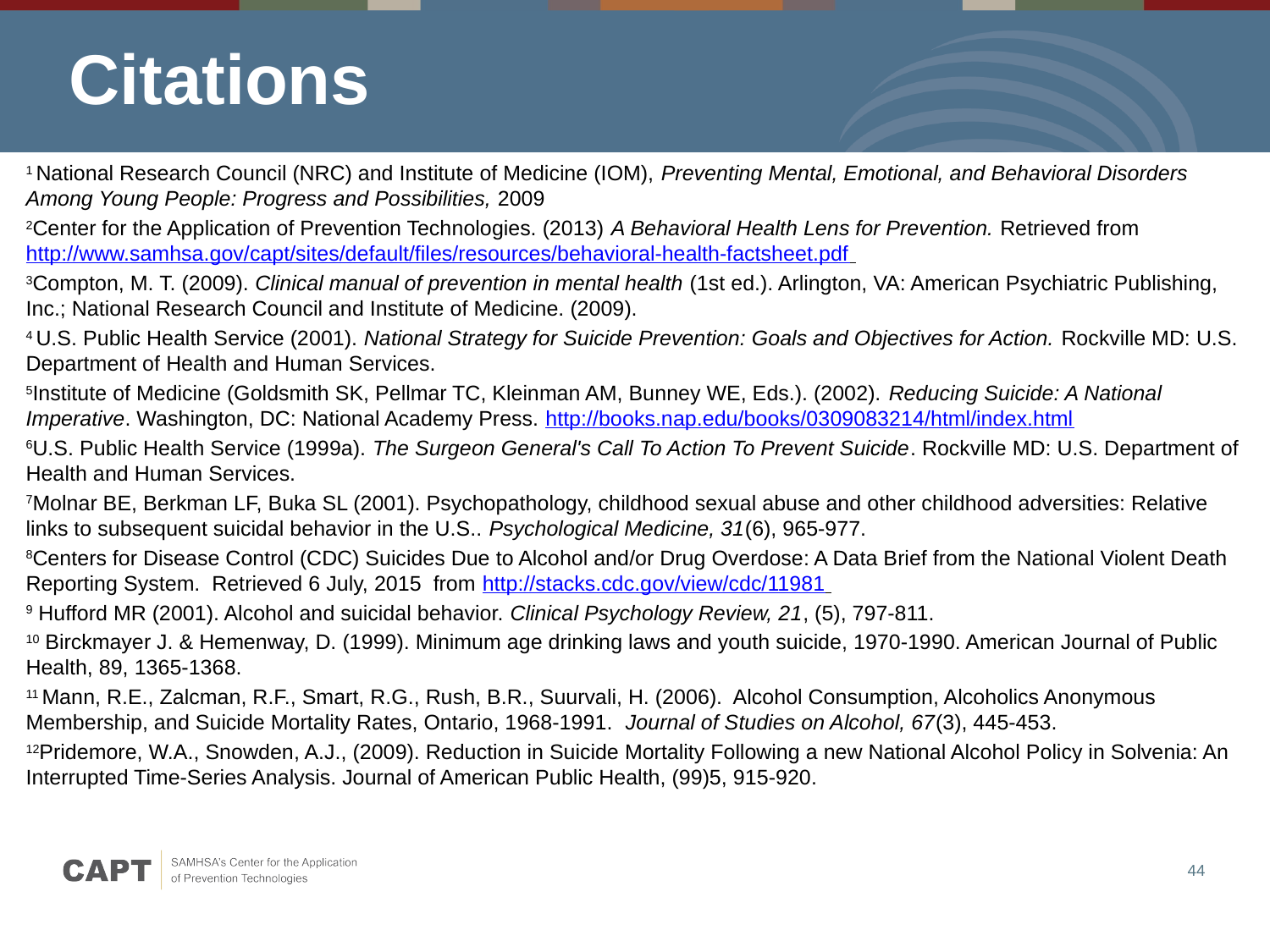

# Citations

1 National Research Council (NRC) and Institute of Medicine (IOM), Preventing Mental, Emotional, and Behavioral Disorders Among Young People: Progress and Possibilities, 2009
2Center for the Application of Prevention Technologies. (2013) A Behavioral Health Lens for Prevention. Retrieved from http://www.samhsa.gov/capt/sites/default/files/resources/behavioral-health-factsheet.pdf
3Compton, M. T. (2009). Clinical manual of prevention in mental health (1st ed.). Arlington, VA: American Psychiatric Publishing, Inc.; National Research Council and Institute of Medicine. (2009).
4 U.S. Public Health Service (2001). National Strategy for Suicide Prevention: Goals and Objectives for Action. Rockville MD: U.S. Department of Health and Human Services.
5Institute of Medicine (Goldsmith SK, Pellmar TC, Kleinman AM, Bunney WE, Eds.). (2002). Reducing Suicide: A National Imperative. Washington, DC: National Academy Press. http://books.nap.edu/books/0309083214/html/index.html
6U.S. Public Health Service (1999a). The Surgeon General's Call To Action To Prevent Suicide. Rockville MD: U.S. Department of Health and Human Services.
7Molnar BE, Berkman LF, Buka SL (2001). Psychopathology, childhood sexual abuse and other childhood adversities: Relative links to subsequent suicidal behavior in the U.S.. Psychological Medicine, 31(6), 965-977.
8Centers for Disease Control (CDC) Suicides Due to Alcohol and/or Drug Overdose: A Data Brief from the National Violent Death Reporting System.  Retrieved 6 July, 2015  from http://stacks.cdc.gov/view/cdc/11981
9 Hufford MR (2001). Alcohol and suicidal behavior. Clinical Psychology Review, 21, (5), 797-811.
10 Birckmayer J. & Hemenway, D. (1999). Minimum age drinking laws and youth suicide, 1970-1990. American Journal of Public Health, 89, 1365-1368.
11 Mann, R.E., Zalcman, R.F., Smart, R.G., Rush, B.R., Suurvali, H. (2006).  Alcohol Consumption, Alcoholics Anonymous Membership, and Suicide Mortality Rates, Ontario, 1968-1991.  Journal of Studies on Alcohol, 67(3), 445-453.
12Pridemore, W.A., Snowden, A.J., (2009). Reduction in Suicide Mortality Following a new National Alcohol Policy in Solvenia: An Interrupted Time-Series Analysis. Journal of American Public Health, (99)5, 915-920.